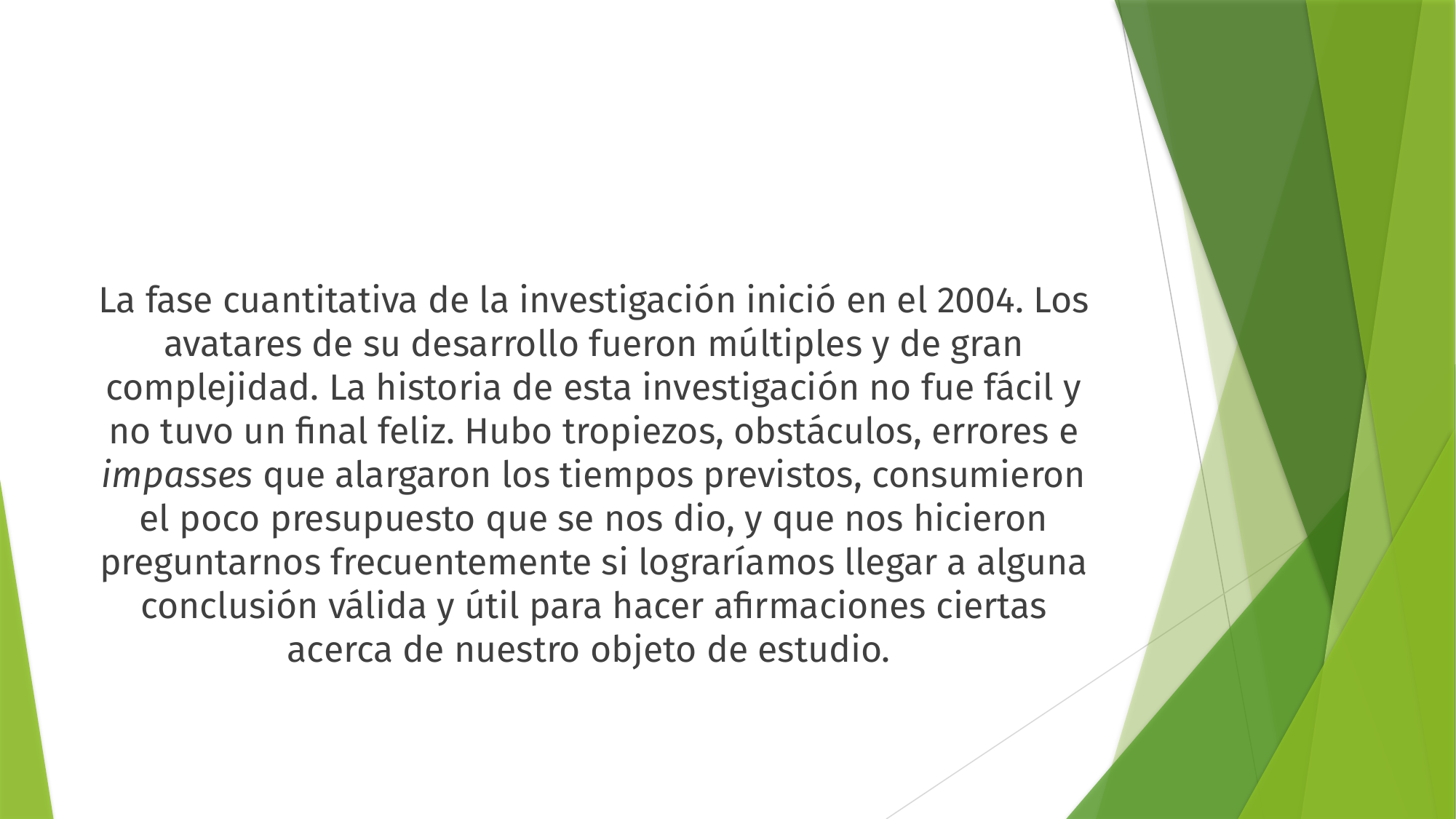

La fase cuantitativa de la investigación inició en el 2004. Los avatares de su desarrollo fueron múltiples y de gran complejidad. La historia de esta investigación no fue fácil y no tuvo un final feliz. Hubo tropiezos, obstáculos, errores e impasses que alargaron los tiempos previstos, consumieron el poco presupuesto que se nos dio, y que nos hicieron preguntarnos frecuentemente si lograríamos llegar a alguna conclusión válida y útil para hacer afirmaciones ciertas acerca de nuestro objeto de estudio.